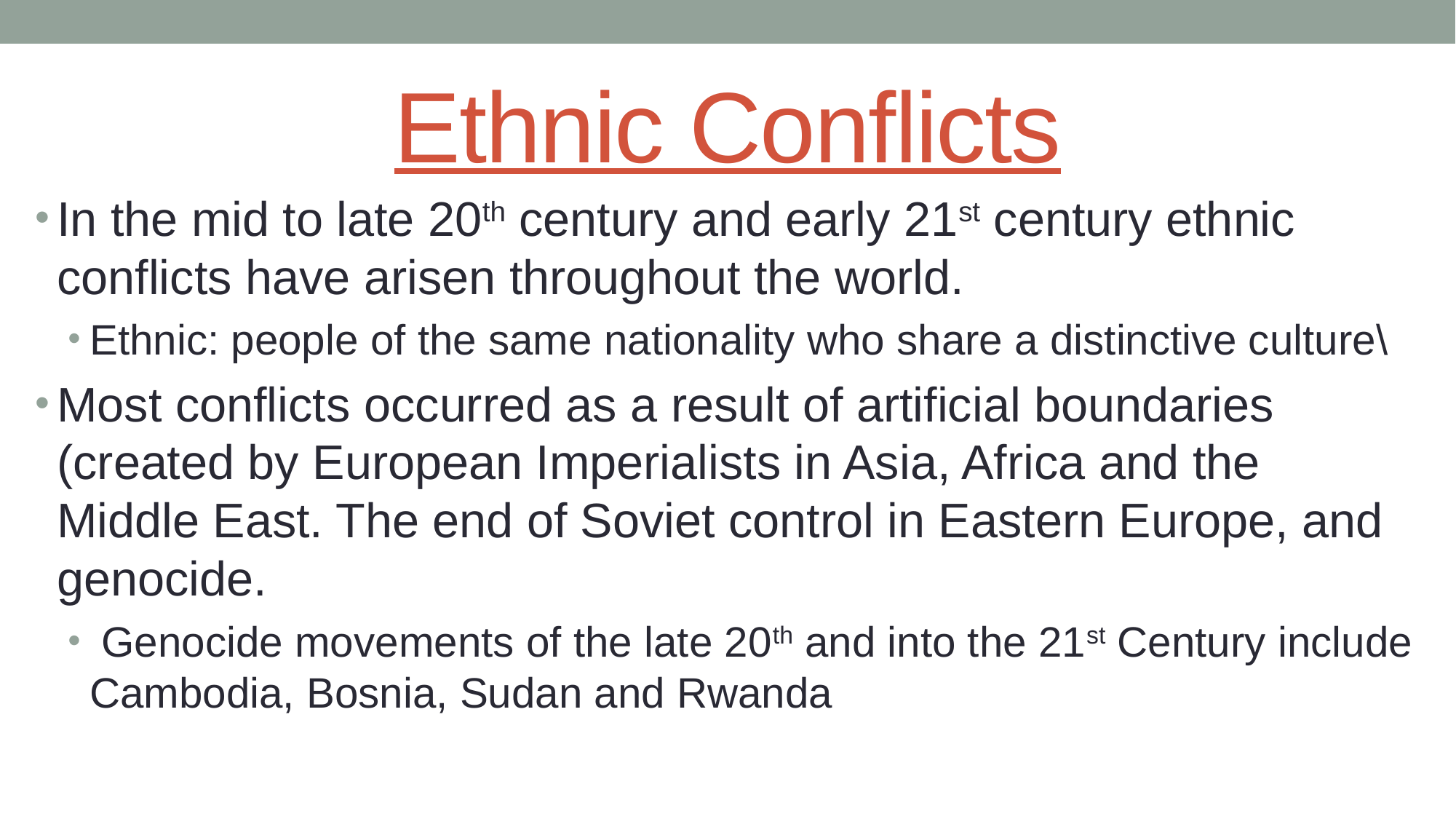

# Ethnic Conflicts
In the mid to late 20th century and early 21st century ethnic conflicts have arisen throughout the world.
Ethnic: people of the same nationality who share a distinctive culture\
Most conflicts occurred as a result of artificial boundaries (created by European Imperialists in Asia, Africa and the Middle East. The end of Soviet control in Eastern Europe, and genocide.
 Genocide movements of the late 20th and into the 21st Century include Cambodia, Bosnia, Sudan and Rwanda